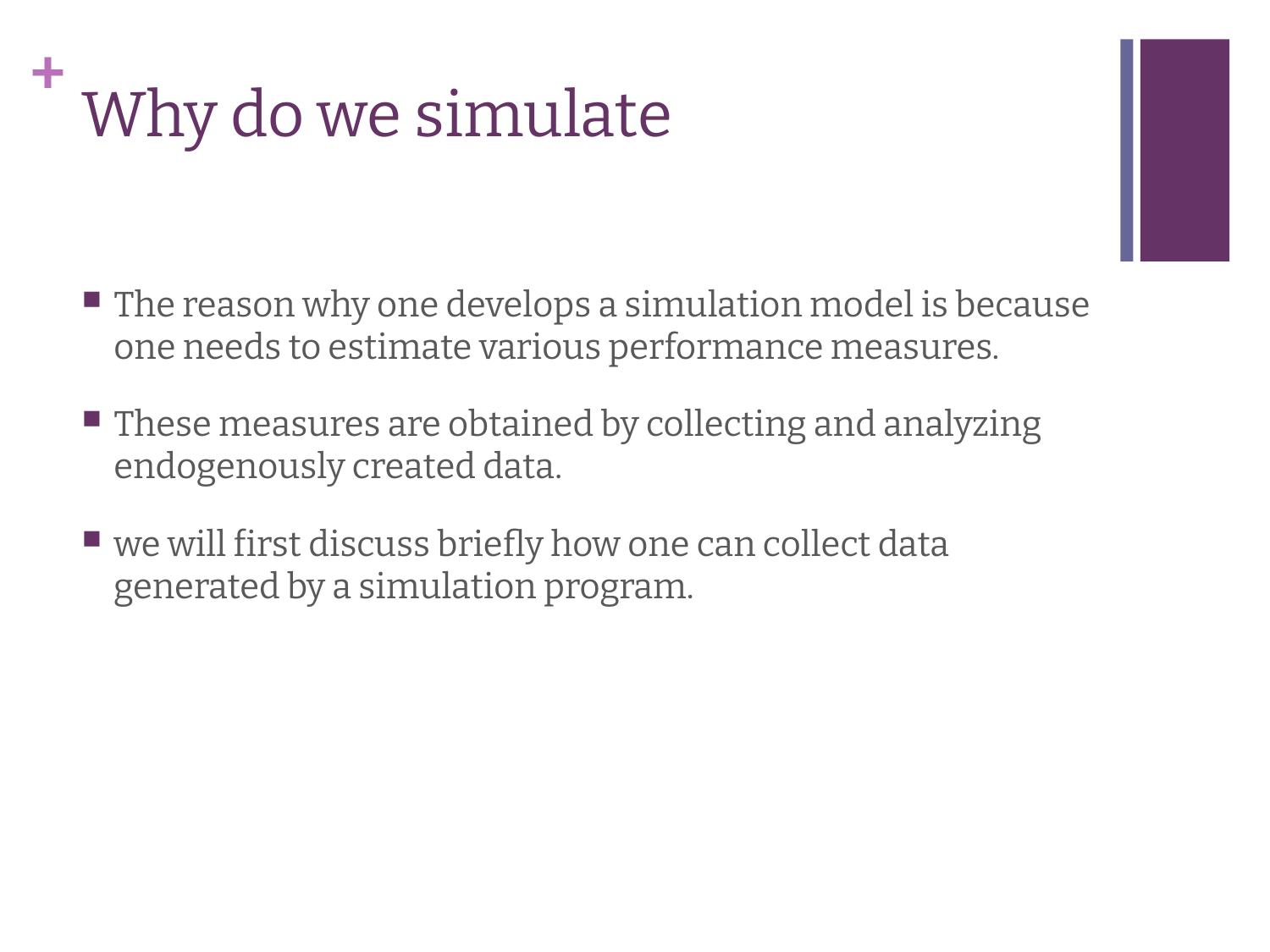

# Why do we simulate
The reason why one develops a simulation model is because one needs to estimate various performance measures.
These measures are obtained by collecting and analyzing endogenously created data.
we will first discuss briefly how one can collect data generated by a simulation program.